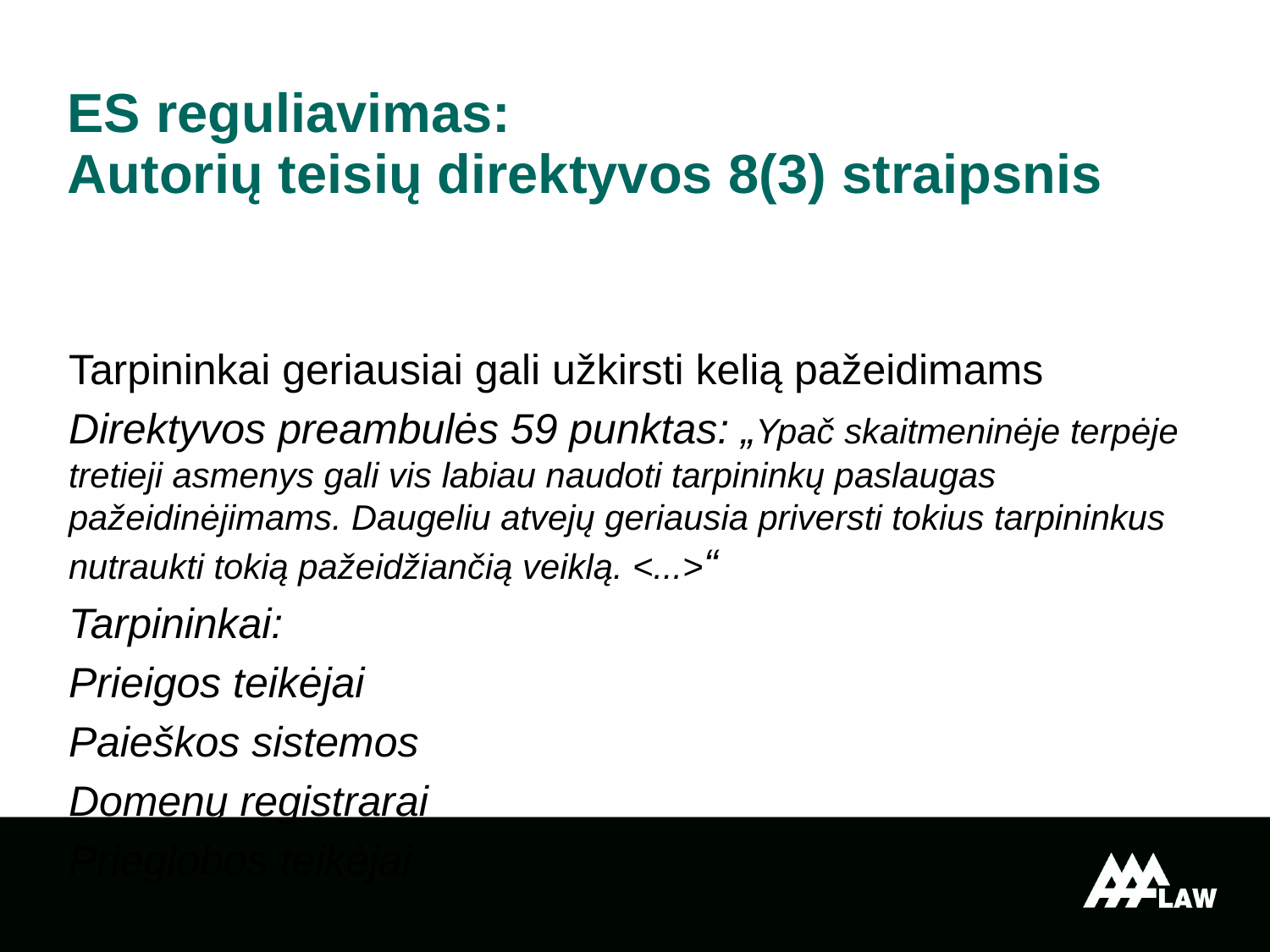

ES reguliavimas:
Autorių teisių direktyvos 8(3) straipsnis
Tarpininkai geriausiai gali užkirsti kelią pažeidimams
Direktyvos preambulės 59 punktas: „Ypač skaitmeninėje terpėje tretieji asmenys gali vis labiau naudoti tarpininkų paslaugas pažeidinėjimams. Daugeliu atvejų geriausia priversti tokius tarpininkus nutraukti tokią pažeidžiančią veiklą. <...>“
Tarpininkai:
Prieigos teikėjai
Paieškos sistemos
Domenų registrarai
Prieglobos teikėjai